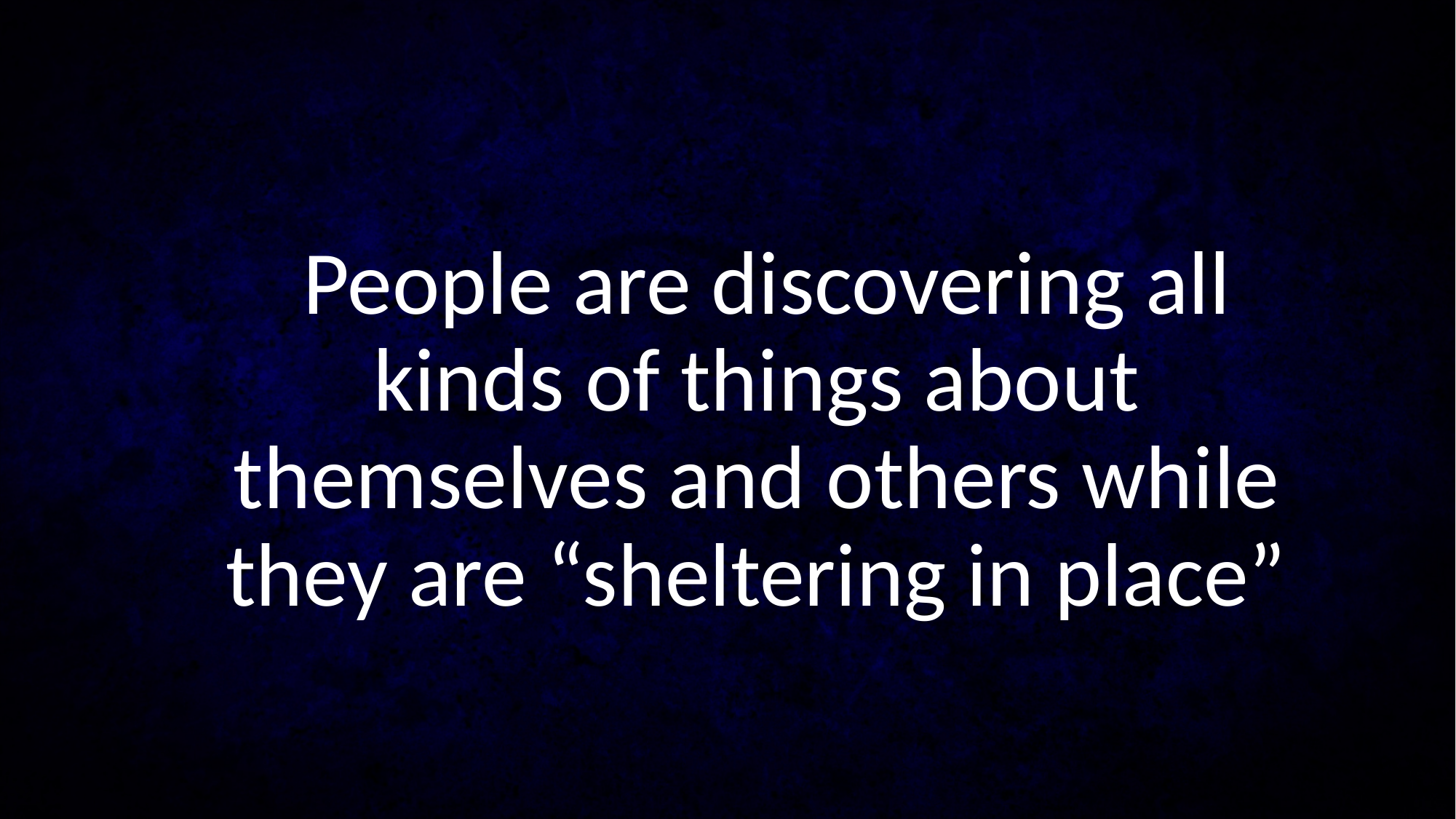

# People are discovering all kinds of things about themselves and others while they are “sheltering in place”